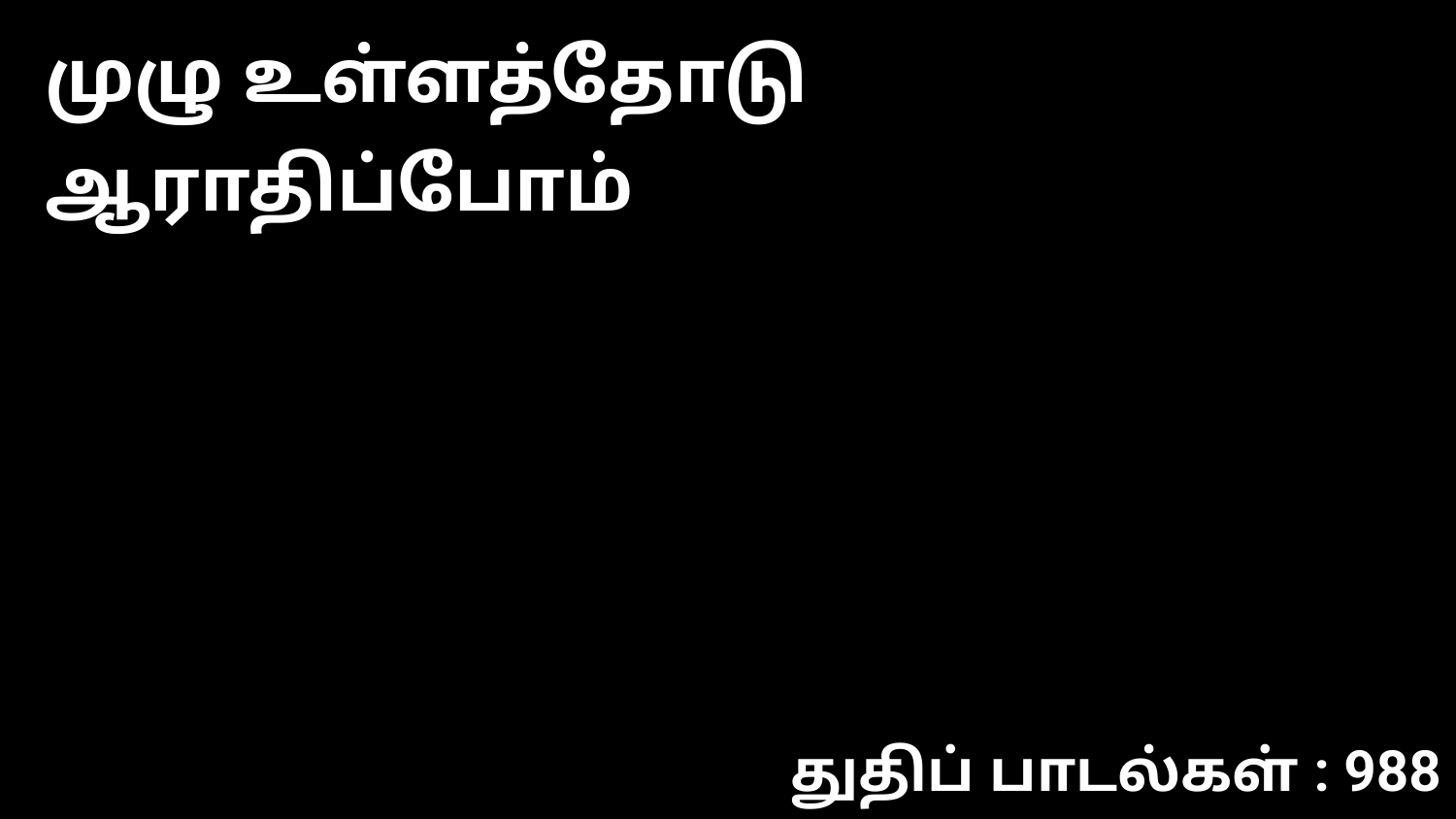

முழு உள்ளத்தோடு ஆராதிப்போம்
துதிப் பாடல்கள் : 988